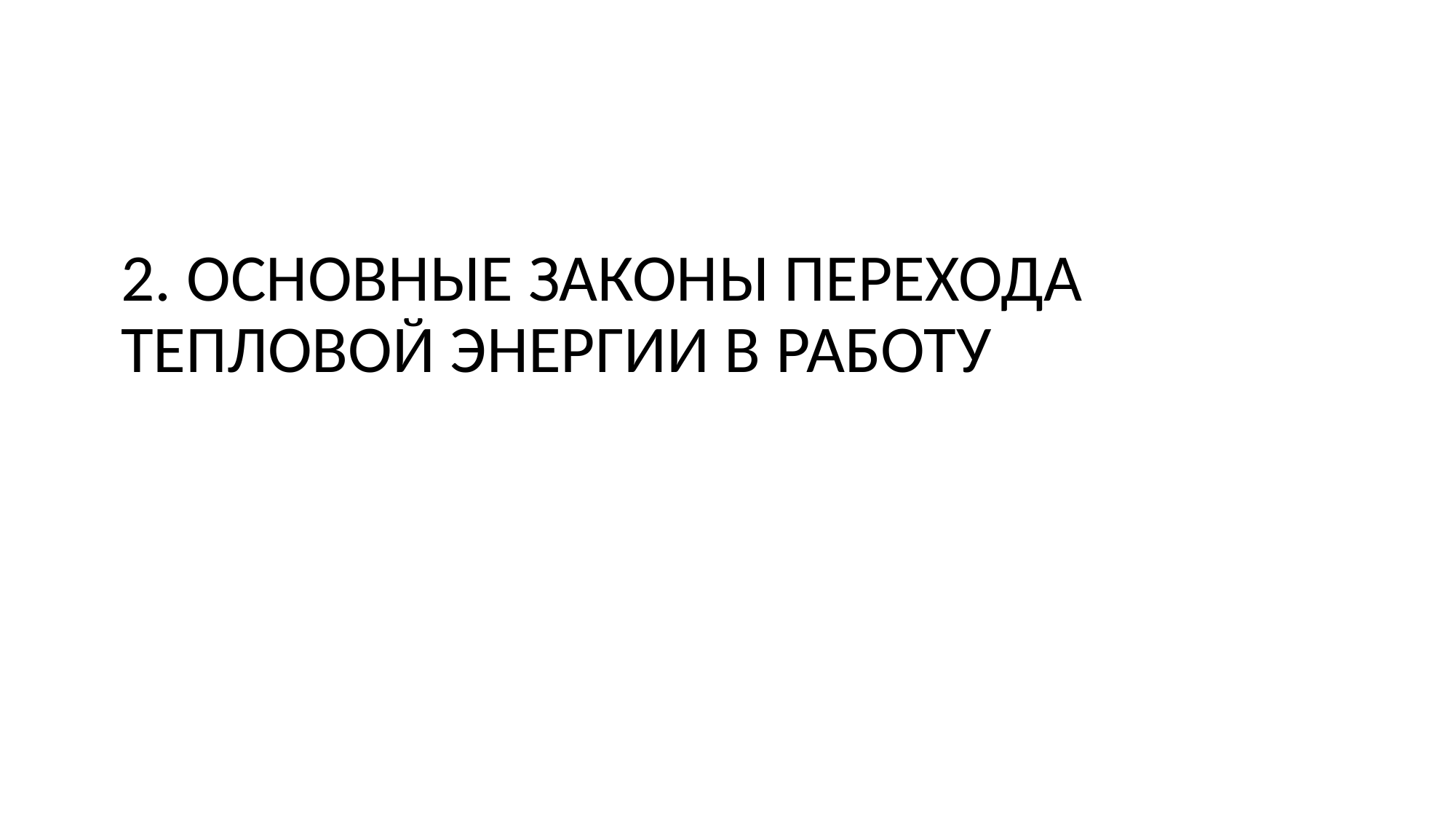

# 2. ОСНОВНЫЕ ЗАКОНЫ ПЕРЕХОДА ТЕПЛОВОЙ ЭНЕРГИИ В РАБОТУ